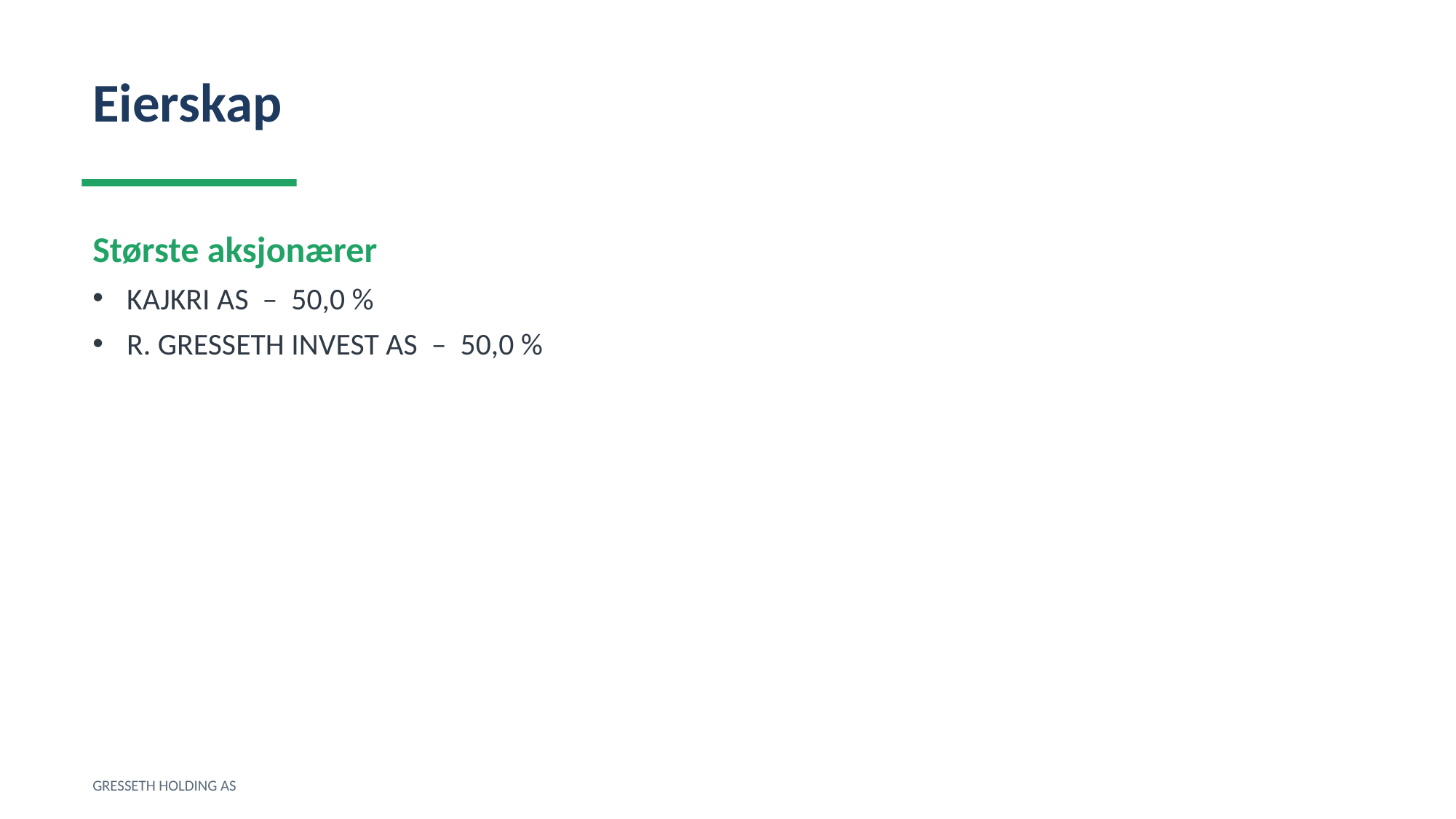

Eierskap

Største aksjonærer
KAJKRI AS  –  50,0 %
R. GRESSETH INVEST AS  –  50,0 %
GRESSETH HOLDING AS